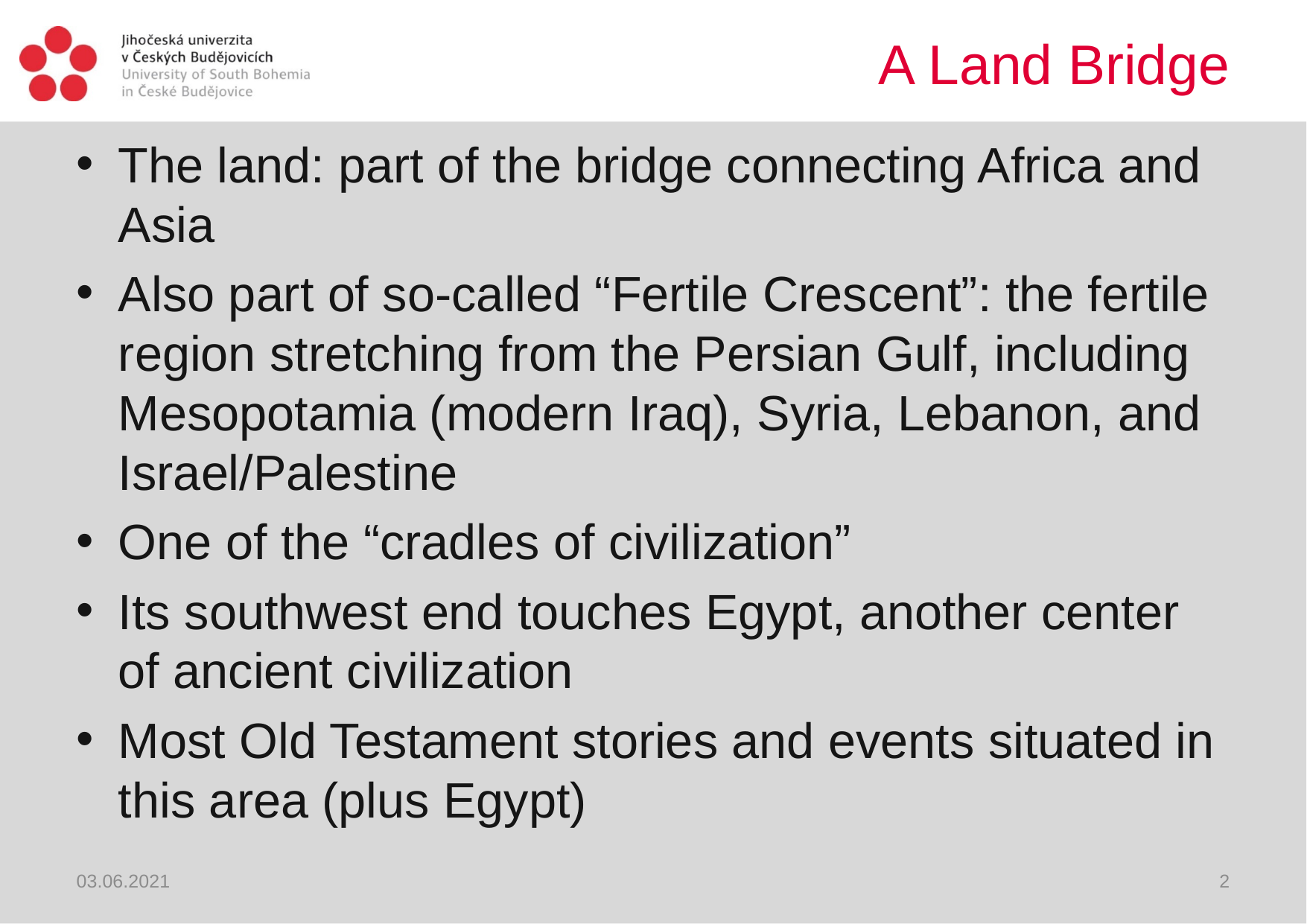

# A Land Bridge
The land: part of the bridge connecting Africa and Asia
Also part of so-called “Fertile Crescent”: the fertile region stretching from the Persian Gulf, including Mesopotamia (modern Iraq), Syria, Lebanon, and Israel/Palestine
One of the “cradles of civilization”
Its southwest end touches Egypt, another center of ancient civilization
Most Old Testament stories and events situated in this area (plus Egypt)
03.06.2021
2